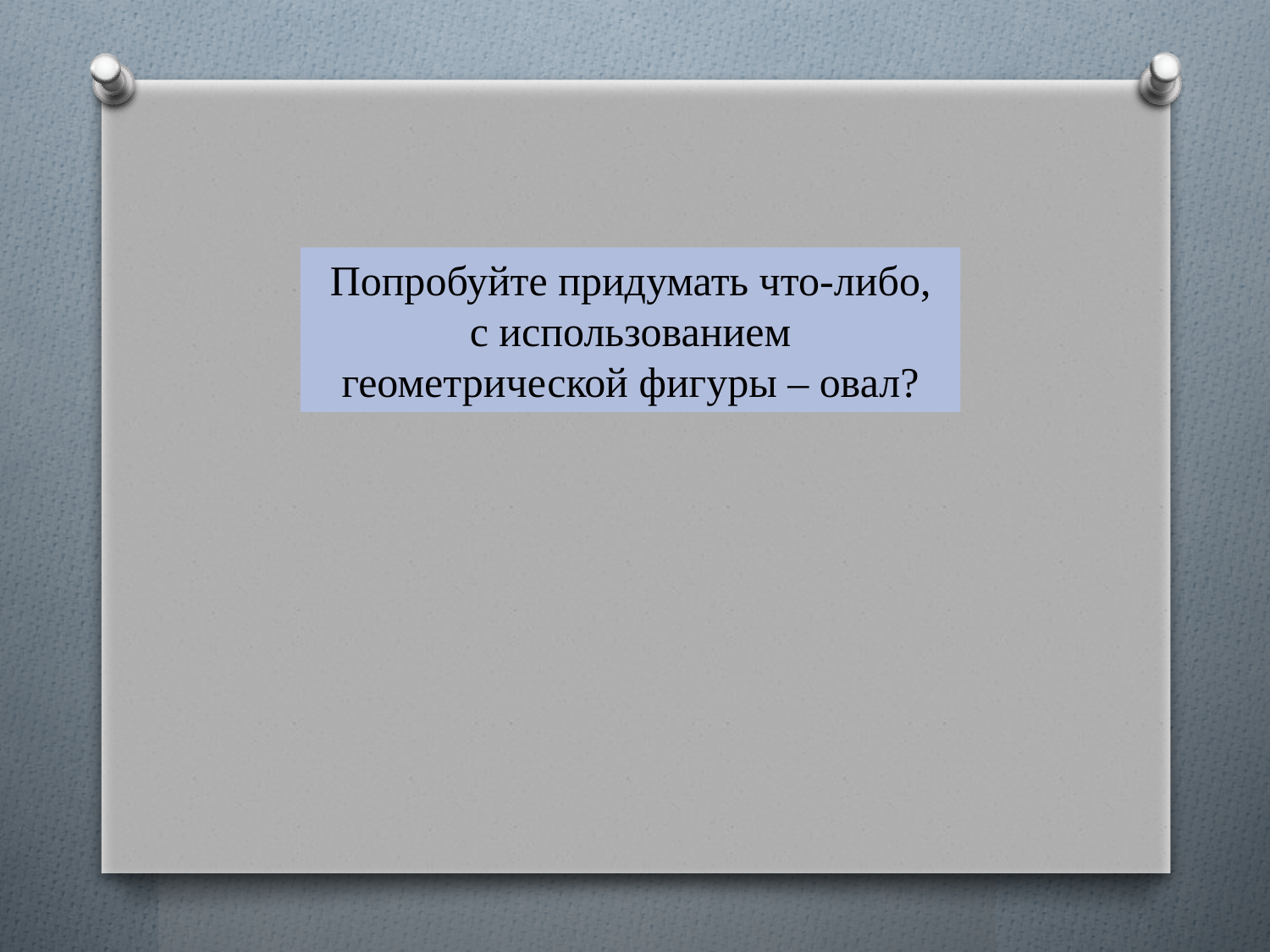

Попробуйте придумать что-либо,
 с использованием
геометрической фигуры – овал?